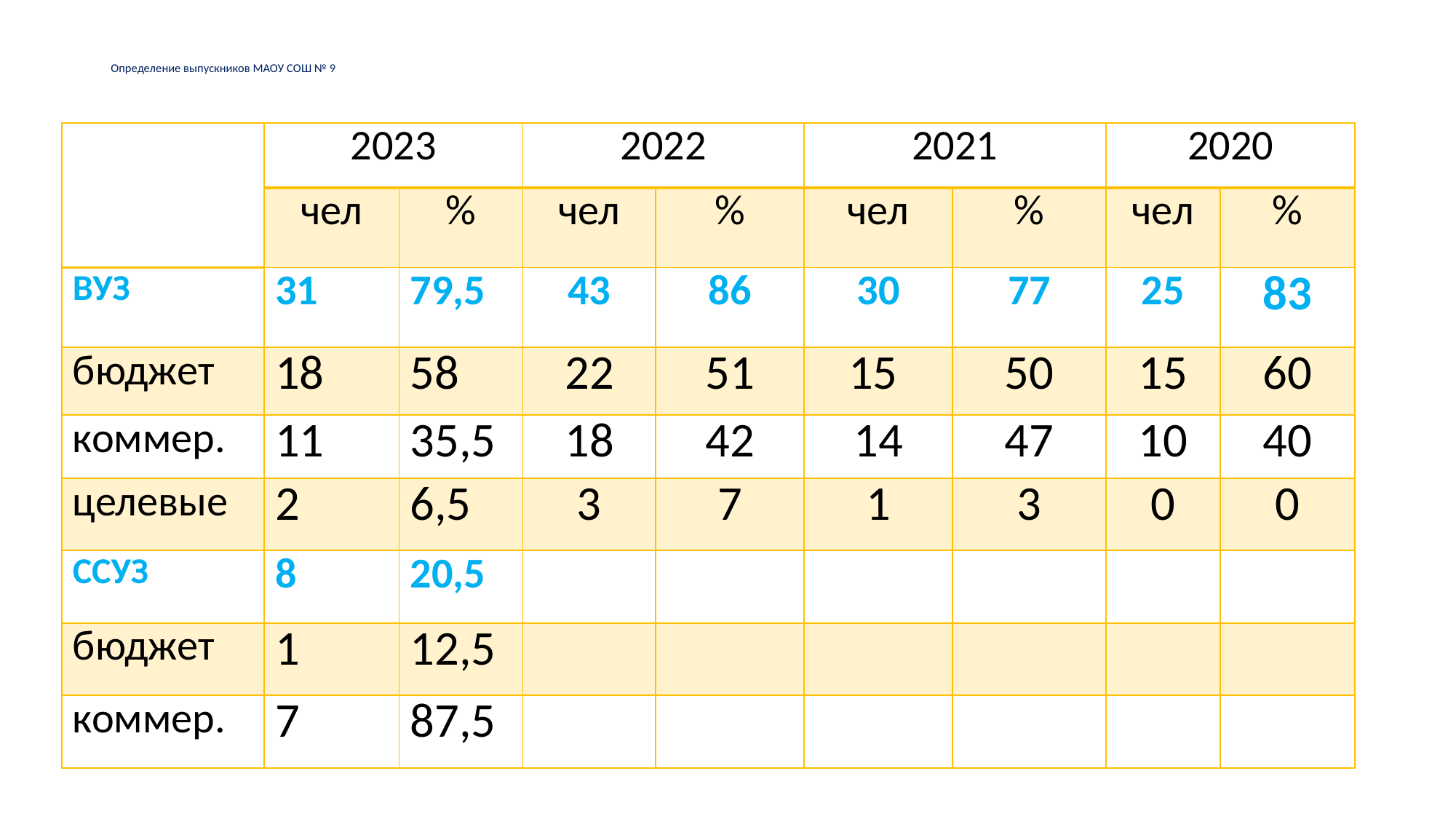

Определение выпускников МАОУ СОШ № 9
|  | 2023 |  | 2022 |  | 2021 |  | 2020 |  |
| --- | --- | --- | --- | --- | --- | --- | --- | --- |
|  | чел | % | чел | % | чел | % | чел | % |
| ВУЗ | 31 | 79,5 | 43 | 86 | 30 | 77 | 25 | 83 |
| бюджет | 18 | 58 | 22 | 51 | 15 | 50 | 15 | 60 |
| коммер. | 11 | 35,5 | 18 | 42 | 14 | 47 | 10 | 40 |
| целевые | 2 | 6,5 | 3 | 7 | 1 | 3 | 0 | 0 |
| ССУЗ | 8 | 20,5 |  |  |  |  |  |  |
| бюджет | 1 | 12,5 |  |  |  |  |  |  |
| коммер. | 7 | 87,5 |  |  |  |  |  |  |